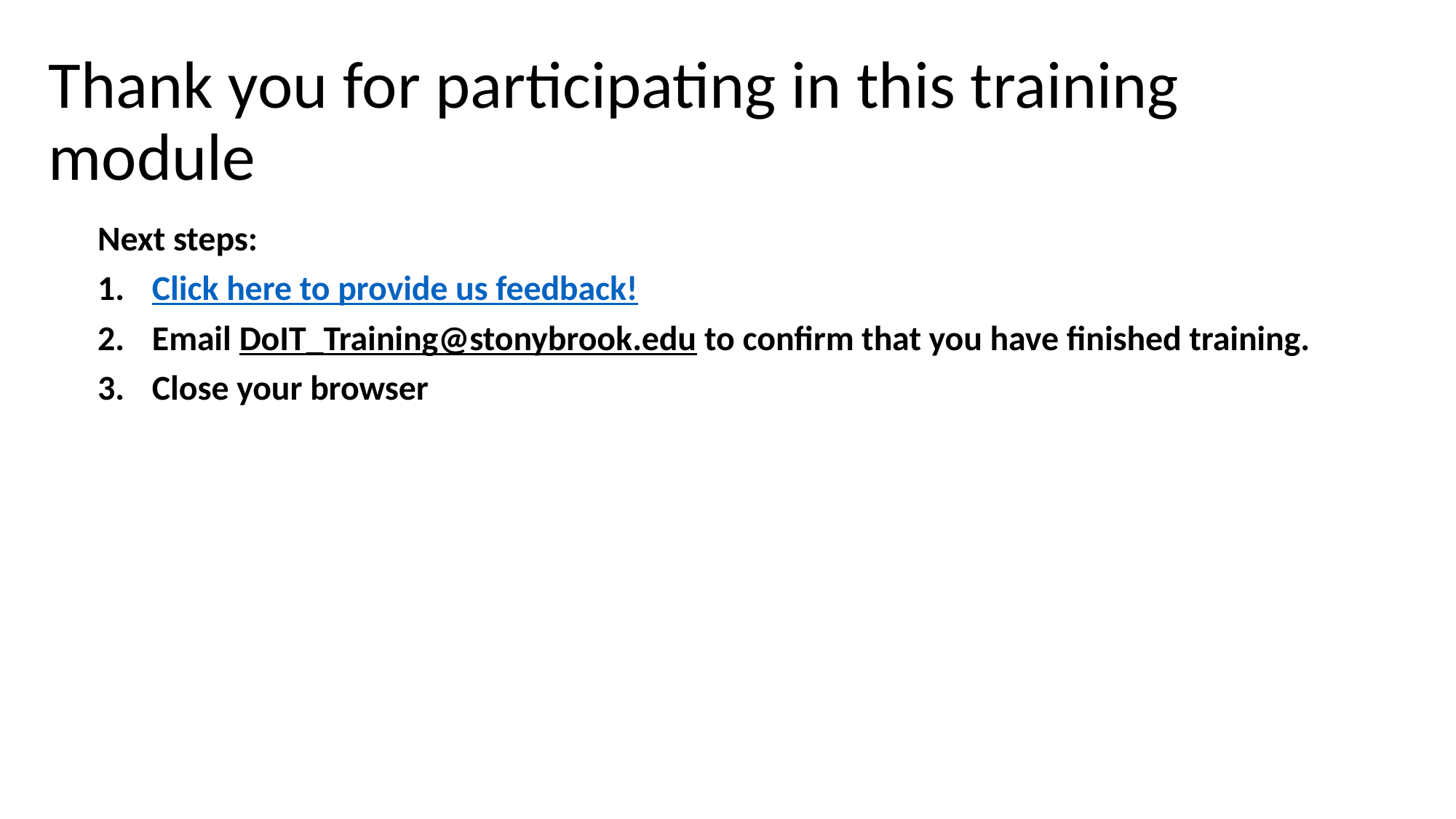

# Thank you for participating in this training module
Next steps:
Click here to provide us feedback!
Email DoIT_Training@stonybrook.edu to confirm that you have finished training.
Close your browser